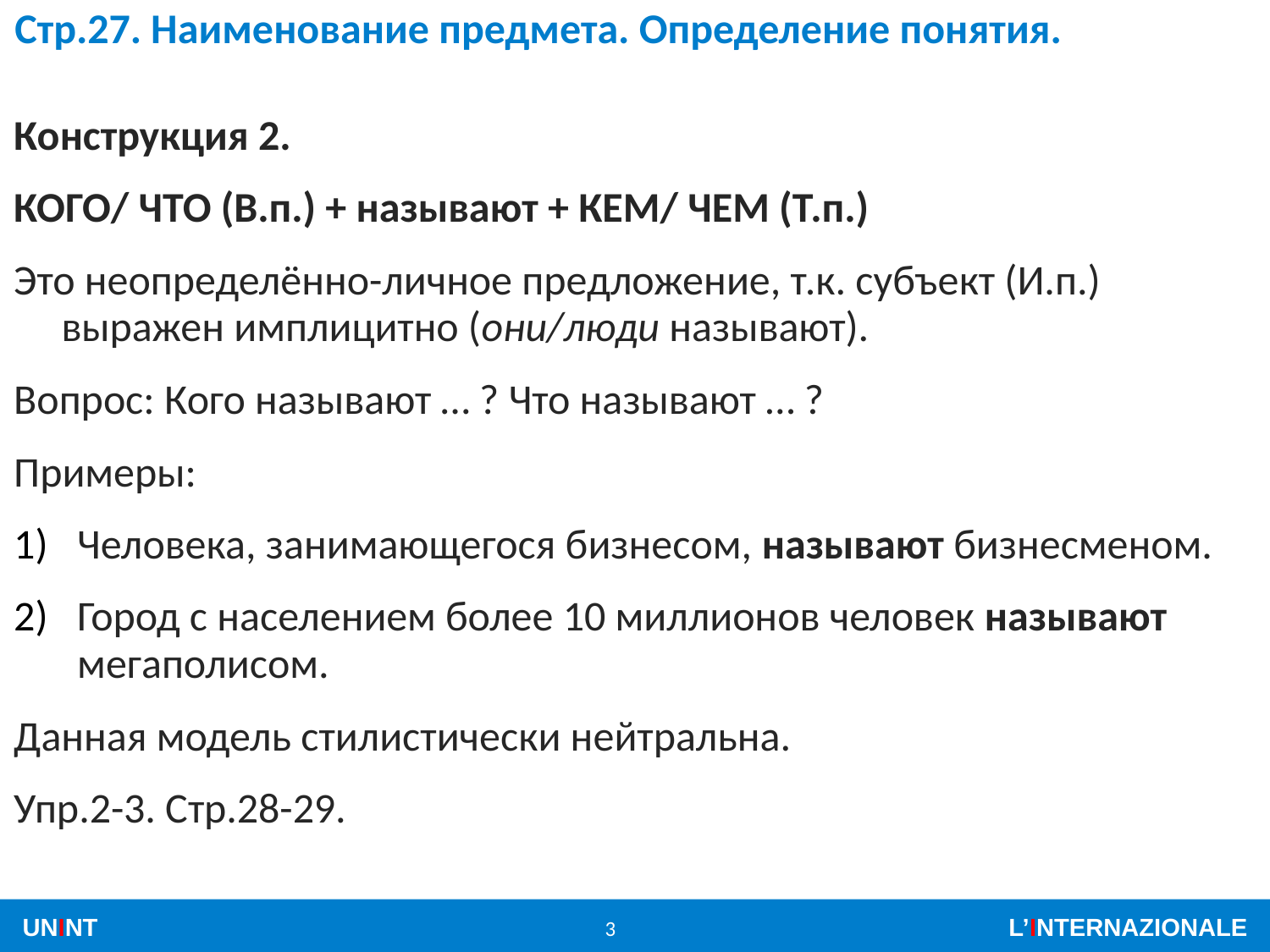

# Стр.27. Наименование предмета. Определение понятия.
Конструкция 2.
КОГО/ ЧТО (В.п.) + называют + КЕМ/ ЧЕМ (Т.п.)
Это неопределённо-личное предложение, т.к. субъект (И.п.) выражен имплицитно (они/люди называют).
Вопрос: Кого называют … ? Что называют … ?
Примеры:
Человека, занимающегося бизнесом, называют бизнесменом.
Город с населением более 10 миллионов человек называют мегаполисом.
Данная модель стилистически нейтральна.
Упр.2-3. Стр.28-29.
3